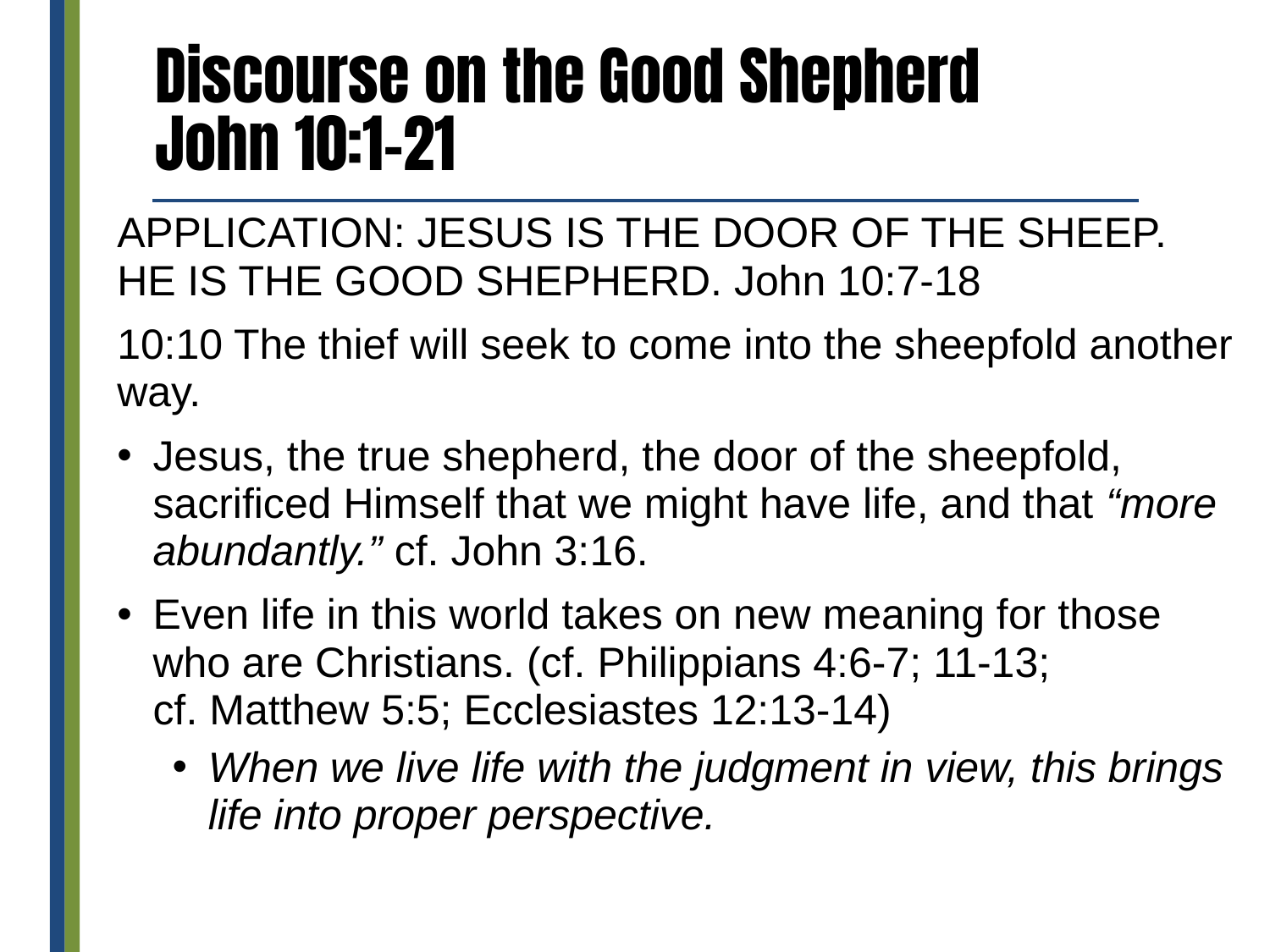

# Discourse on the Good Shepherd John 10:1-21
APPLICATION: JESUS IS THE DOOR OF THE SHEEP. HE IS THE GOOD SHEPHERD. John 10:7-18
10:10 The thief will seek to come into the sheepfold another way.
Jesus, the true shepherd, the door of the sheepfold, sacrificed Himself that we might have life, and that “more abundantly.” cf. John 3:16.
Even life in this world takes on new meaning for those who are Christians. (cf. Philippians 4:6-7; 11-13;
cf. Matthew 5:5; Ecclesiastes 12:13-14)
When we live life with the judgment in view, this brings life into proper perspective.